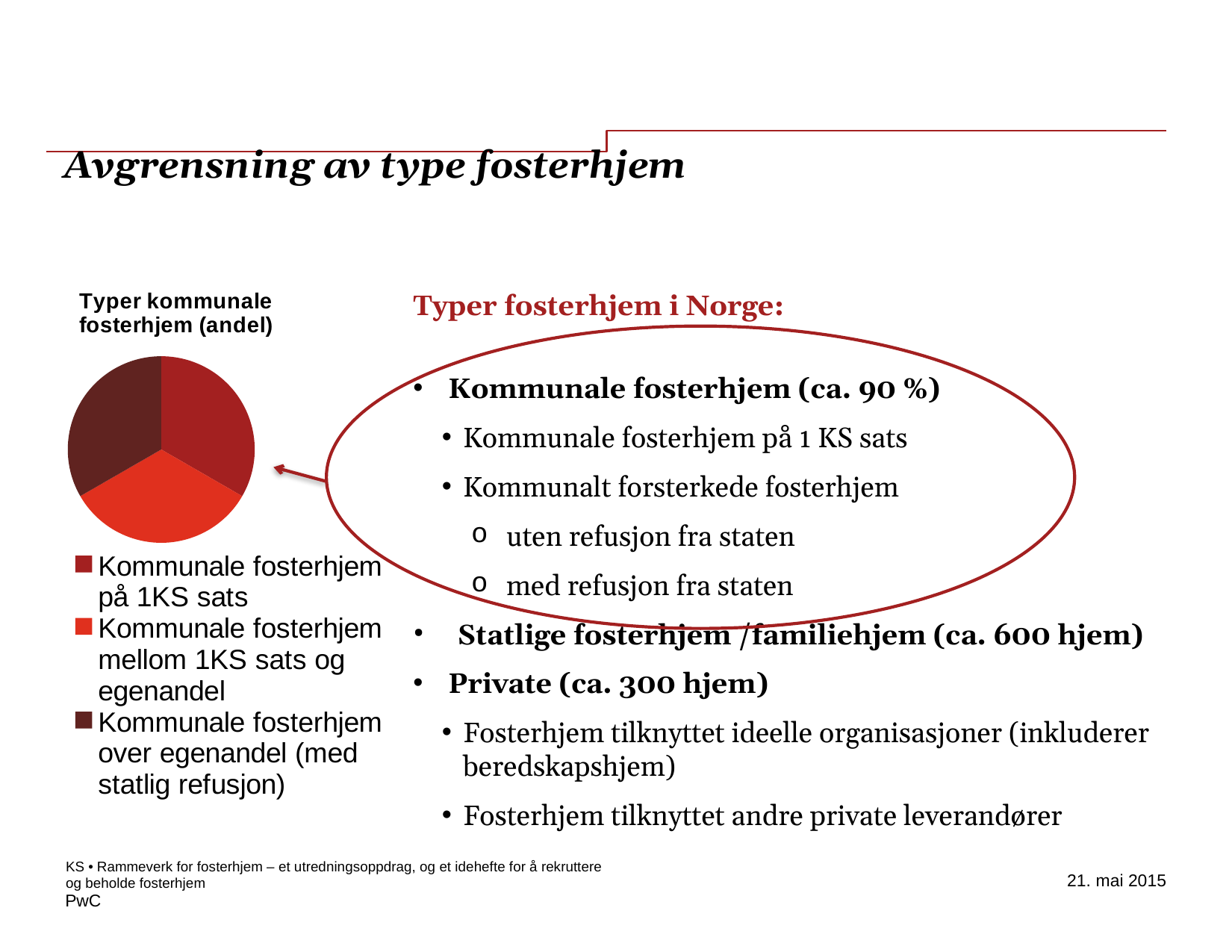

–
# Avgrensning av type fosterhjem

### Chart: Typer kommunale fosterhjem (andel)

| Category | Sales |
|---|---|
| Kommunale fosterhjem på 1KS sats | 33.0 |
| Kommunale fosterhjem mellom 1KS sats og egenandel | 33.0 |
| Kommunale fosterhjem over egenandel (med statlig refusjon) | 33.0 |
Typer fosterhjem i Norge:
Kommunale fosterhjem (ca. 90 %)
Kommunale fosterhjem på 1 KS sats
Kommunalt forsterkede fosterhjem
uten refusjon fra staten
med refusjon fra staten
 Statlige fosterhjem /familiehjem (ca. 600 hjem)
Private (ca. 300 hjem)
Fosterhjem tilknyttet ideelle organisasjoner (inkluderer beredskapshjem)
Fosterhjem tilknyttet andre private leverandører

KS • Rammeverk for fosterhjem – et utredningsoppdrag, og et idehefte for å rekruttere og beholde fosterhjem